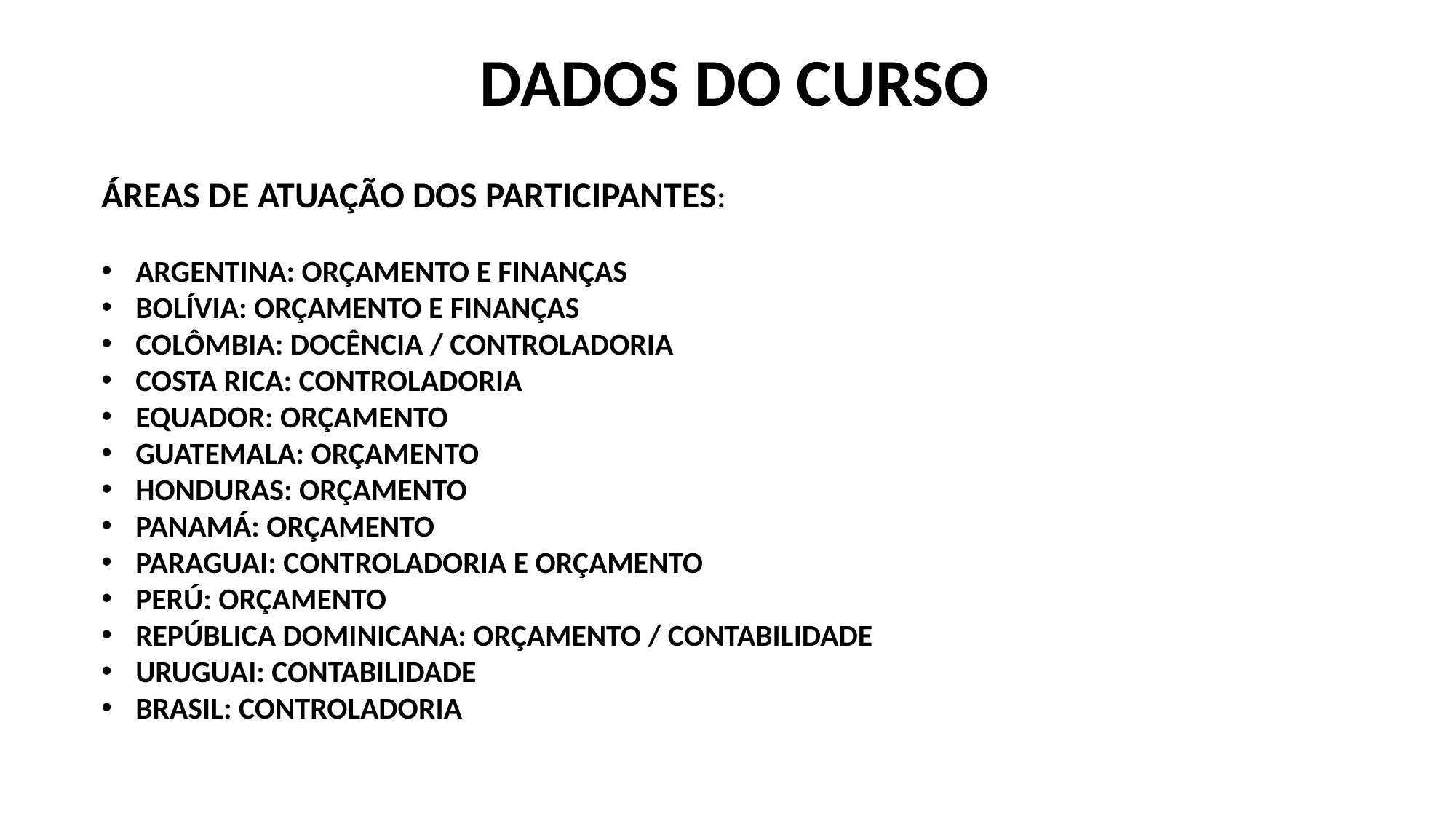

DADOS DO CURSO
ÁREAS DE ATUAÇÃO DOS PARTICIPANTES:

ARGENTINA: ORÇAMENTO E FINANÇAS
BOLÍVIA: ORÇAMENTO E FINANÇAS
COLÔMBIA: DOCÊNCIA / CONTROLADORIA
COSTA RICA: CONTROLADORIA
EQUADOR: ORÇAMENTO
GUATEMALA: ORÇAMENTO
HONDURAS: ORÇAMENTO
PANAMÁ: ORÇAMENTO
PARAGUAI: CONTROLADORIA E ORÇAMENTO
PERÚ: ORÇAMENTO
REPÚBLICA DOMINICANA: ORÇAMENTO / CONTABILIDADE
URUGUAI: CONTABILIDADE
BRASIL: CONTROLADORIA